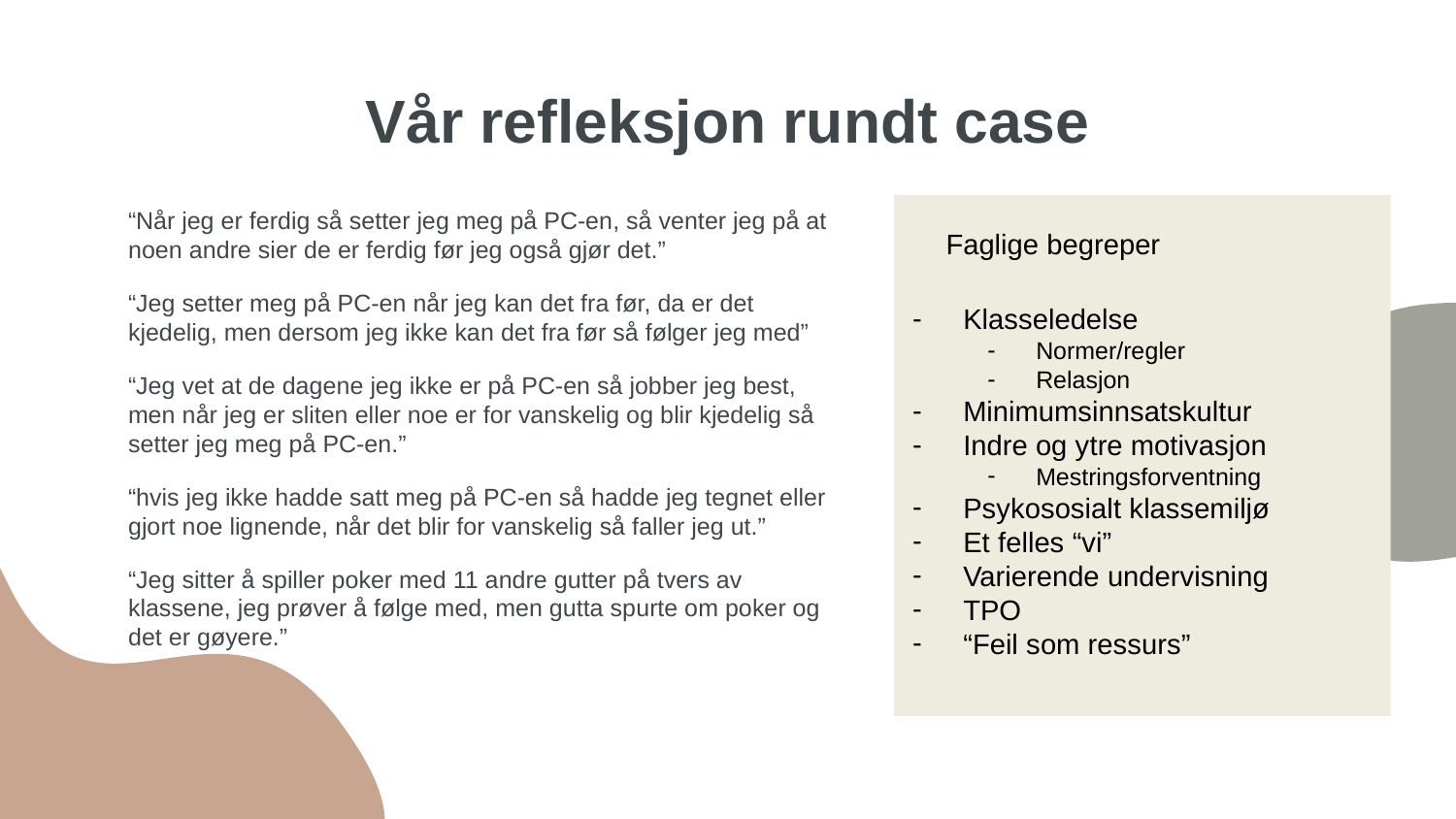

# Vår refleksjon rundt case

“Når jeg er ferdig så setter jeg meg på PC-en, så venter jeg på at noen andre sier de er ferdig før jeg også gjør det.”
“Jeg setter meg på PC-en når jeg kan det fra før, da er det kjedelig, men dersom jeg ikke kan det fra før så følger jeg med”
“Jeg vet at de dagene jeg ikke er på PC-en så jobber jeg best, men når jeg er sliten eller noe er for vanskelig og blir kjedelig så setter jeg meg på PC-en.”
“hvis jeg ikke hadde satt meg på PC-en så hadde jeg tegnet eller gjort noe lignende, når det blir for vanskelig så faller jeg ut.”
“Jeg sitter å spiller poker med 11 andre gutter på tvers av klassene, jeg prøver å følge med, men gutta spurte om poker og det er gøyere.”

Faglige begreper
Klasseledelse
Normer/regler
Relasjon
Minimumsinnsatskultur
Indre og ytre motivasjon
Mestringsforventning
Psykososialt klassemiljø
Et felles “vi”
Varierende undervisning
TPO
“Feil som ressurs”